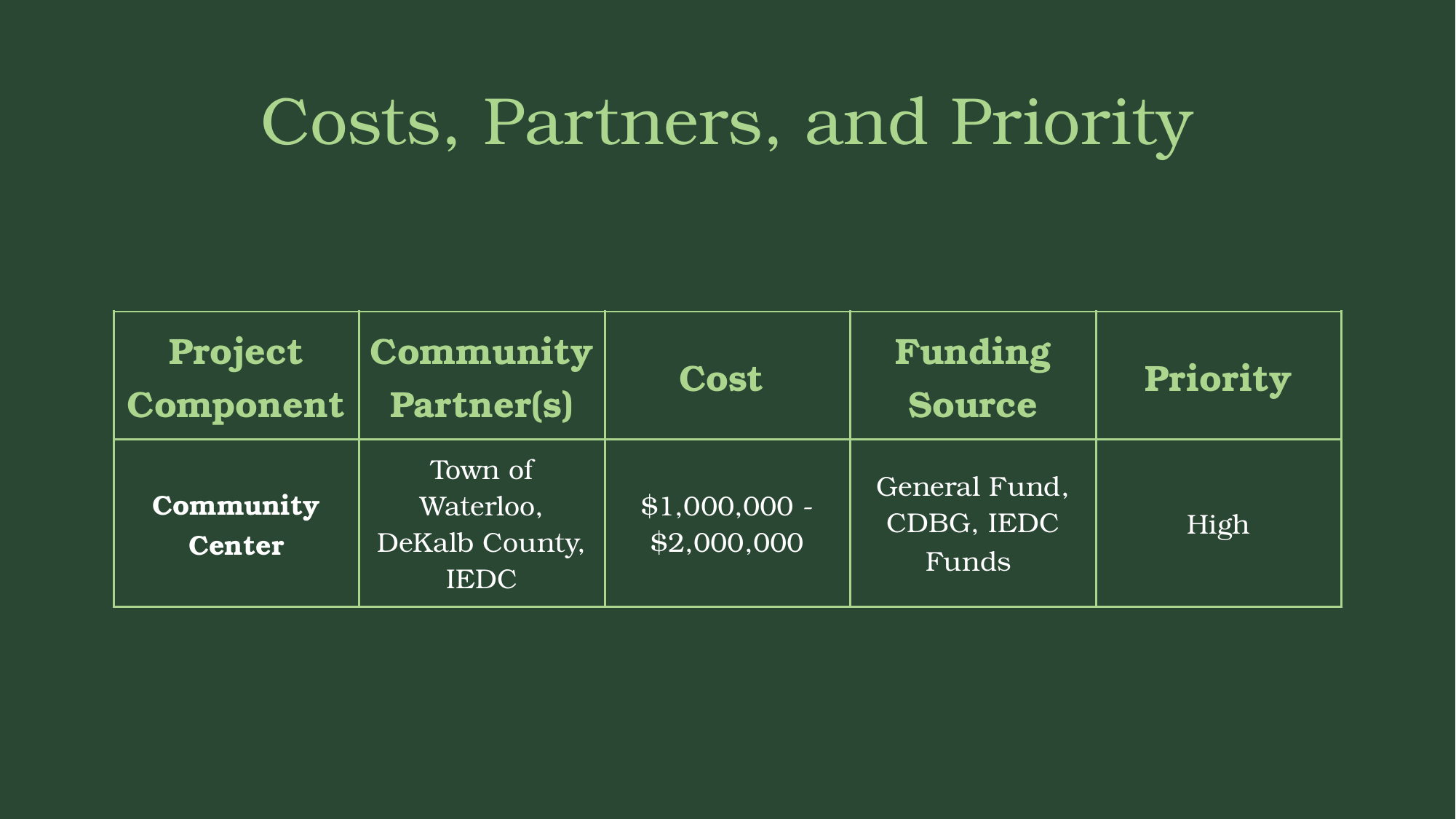

# Costs, Partners, and Priority
| Project Component | Community Partner(s) | Cost | Funding Source | Priority |
| --- | --- | --- | --- | --- |
| Community Center | Town of Waterloo, DeKalb County, IEDC | $1,000,000 - $2,000,000 | General Fund, CDBG, IEDC Funds | High |